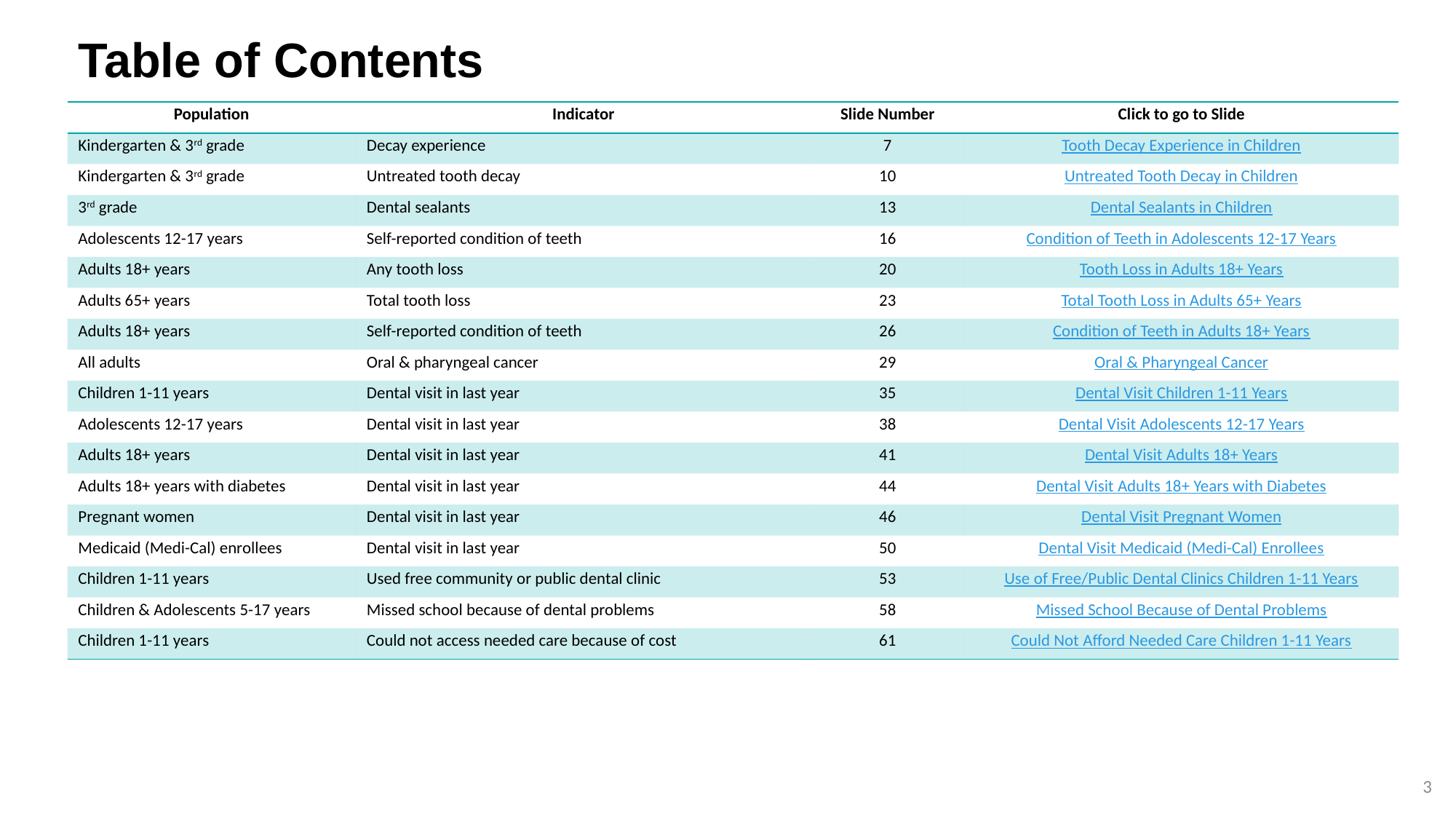

# Table of Contents
| Population | Indicator | Slide Number | Click to go to Slide |
| --- | --- | --- | --- |
| Kindergarten & 3rd grade | Decay experience | 7 | Tooth Decay Experience in Children |
| Kindergarten & 3rd grade | Untreated tooth decay | 10 | Untreated Tooth Decay in Children |
| 3rd grade | Dental sealants | 13 | Dental Sealants in Children |
| Adolescents 12-17 years | Self-reported condition of teeth | 16 | Condition of Teeth in Adolescents 12-17 Years |
| Adults 18+ years | Any tooth loss | 20 | Tooth Loss in Adults 18+ Years |
| Adults 65+ years | Total tooth loss | 23 | Total Tooth Loss in Adults 65+ Years |
| Adults 18+ years | Self-reported condition of teeth | 26 | Condition of Teeth in Adults 18+ Years |
| All adults | Oral & pharyngeal cancer | 29 | Oral & Pharyngeal Cancer |
| Children 1-11 years | Dental visit in last year | 35 | Dental Visit Children 1-11 Years |
| Adolescents 12-17 years | Dental visit in last year | 38 | Dental Visit Adolescents 12-17 Years |
| Adults 18+ years | Dental visit in last year | 41 | Dental Visit Adults 18+ Years |
| Adults 18+ years with diabetes | Dental visit in last year | 44 | Dental Visit Adults 18+ Years with Diabetes |
| Pregnant women | Dental visit in last year | 46 | Dental Visit Pregnant Women |
| Medicaid (Medi-Cal) enrollees | Dental visit in last year | 50 | Dental Visit Medicaid (Medi-Cal) Enrollees |
| Children 1-11 years | Used free community or public dental clinic | 53 | Use of Free/Public Dental Clinics Children 1-11 Years |
| Children & Adolescents 5-17 years | Missed school because of dental problems | 58 | Missed School Because of Dental Problems |
| Children 1-11 years | Could not access needed care because of cost | 61 | Could Not Afford Needed Care Children 1-11 Years |
3